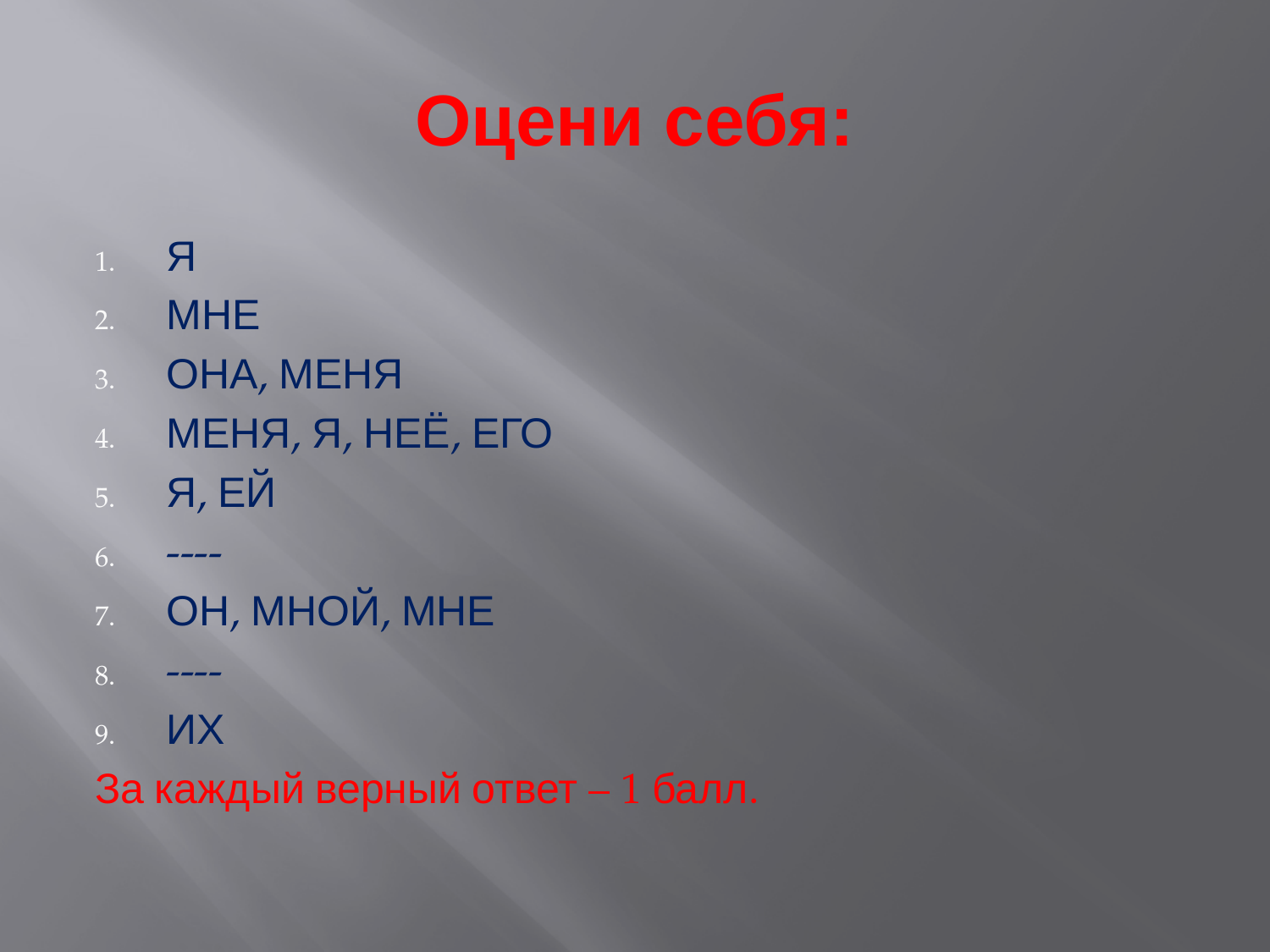

# Оцени себя:
Я
МНЕ
ОНА, МЕНЯ
МЕНЯ, Я, НЕЁ, ЕГО
Я, ЕЙ
----
ОН, МНОЙ, МНЕ
----
ИХ
За каждый верный ответ – 1 балл.